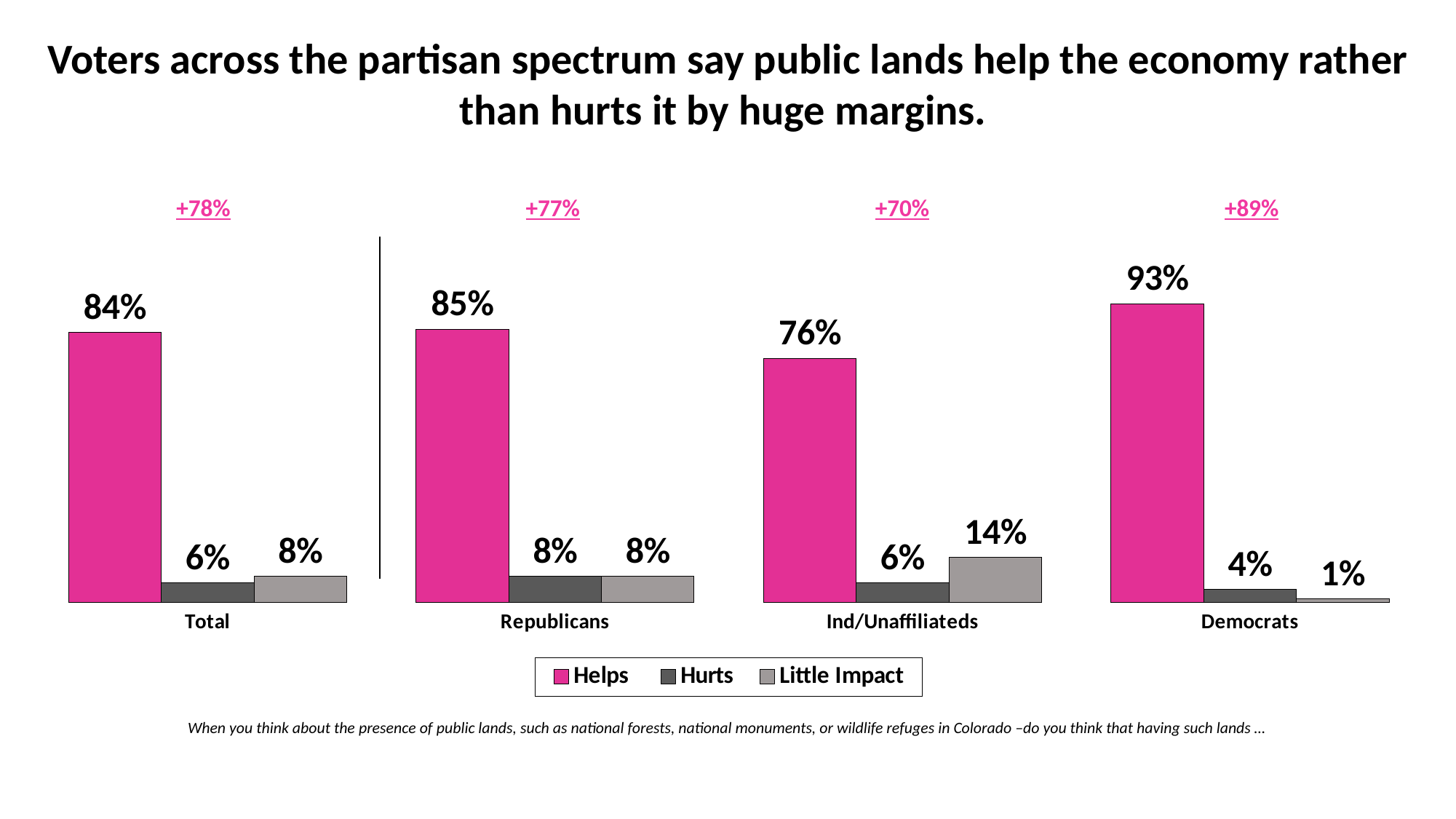

Voters across the partisan spectrum say public lands help the economy rather than hurts it by huge margins.

### Chart

| Category | Helps  | Hurts | Little Impact |
|---|---|---|---|
| Total | 0.84 | 0.06 | 0.08 |
| Republicans | 0.85 | 0.08 | 0.08 |
| Ind/Unaffiliateds | 0.76 | 0.06 | 0.14 |
| Democrats | 0.93 | 0.04 | 0.01 |
| +78% | +77% | +70% | +89% |
| --- | --- | --- | --- |
When you think about the presence of public lands, such as national forests, national monuments, or wildlife refuges in Colorado –do you think that having such lands …